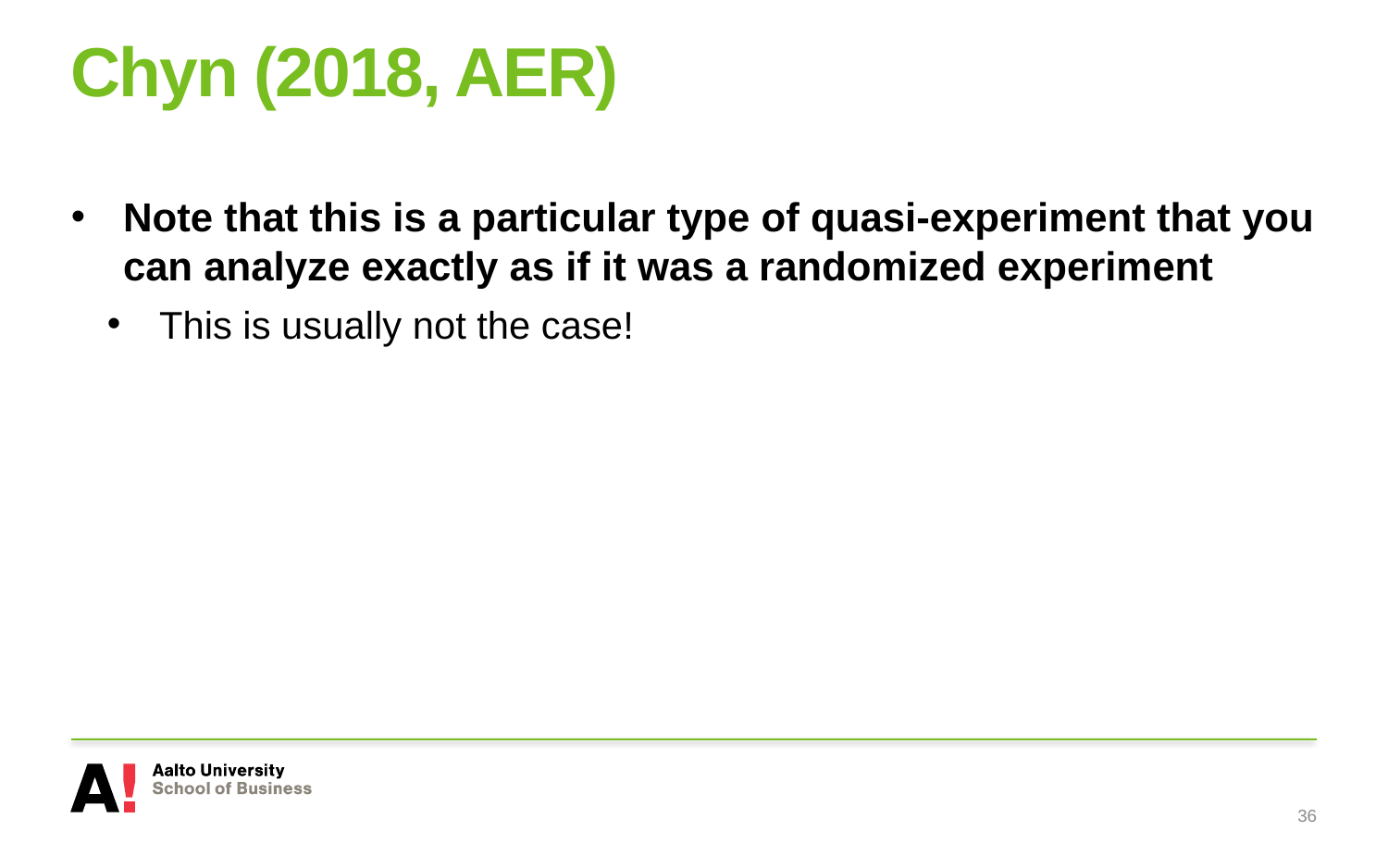

# Chyn (2018, AER)
Note that this is a particular type of quasi-experiment that you can analyze exactly as if it was a randomized experiment
This is usually not the case!

36